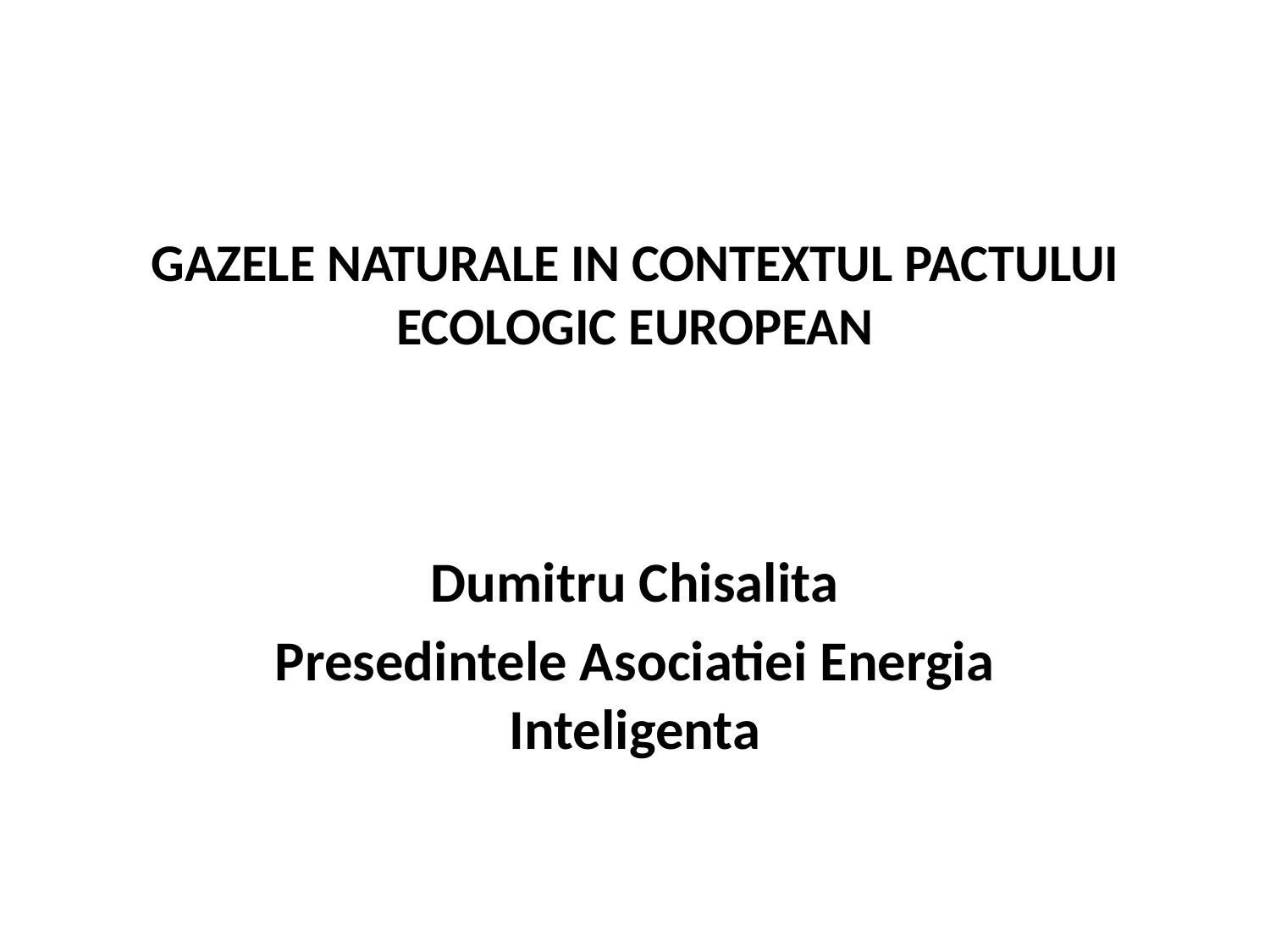

# GAZELE NATURALE IN CONTEXTUL PACTULUI ECOLOGIC EUROPEAN
Dumitru Chisalita
Presedintele Asociatiei Energia Inteligenta